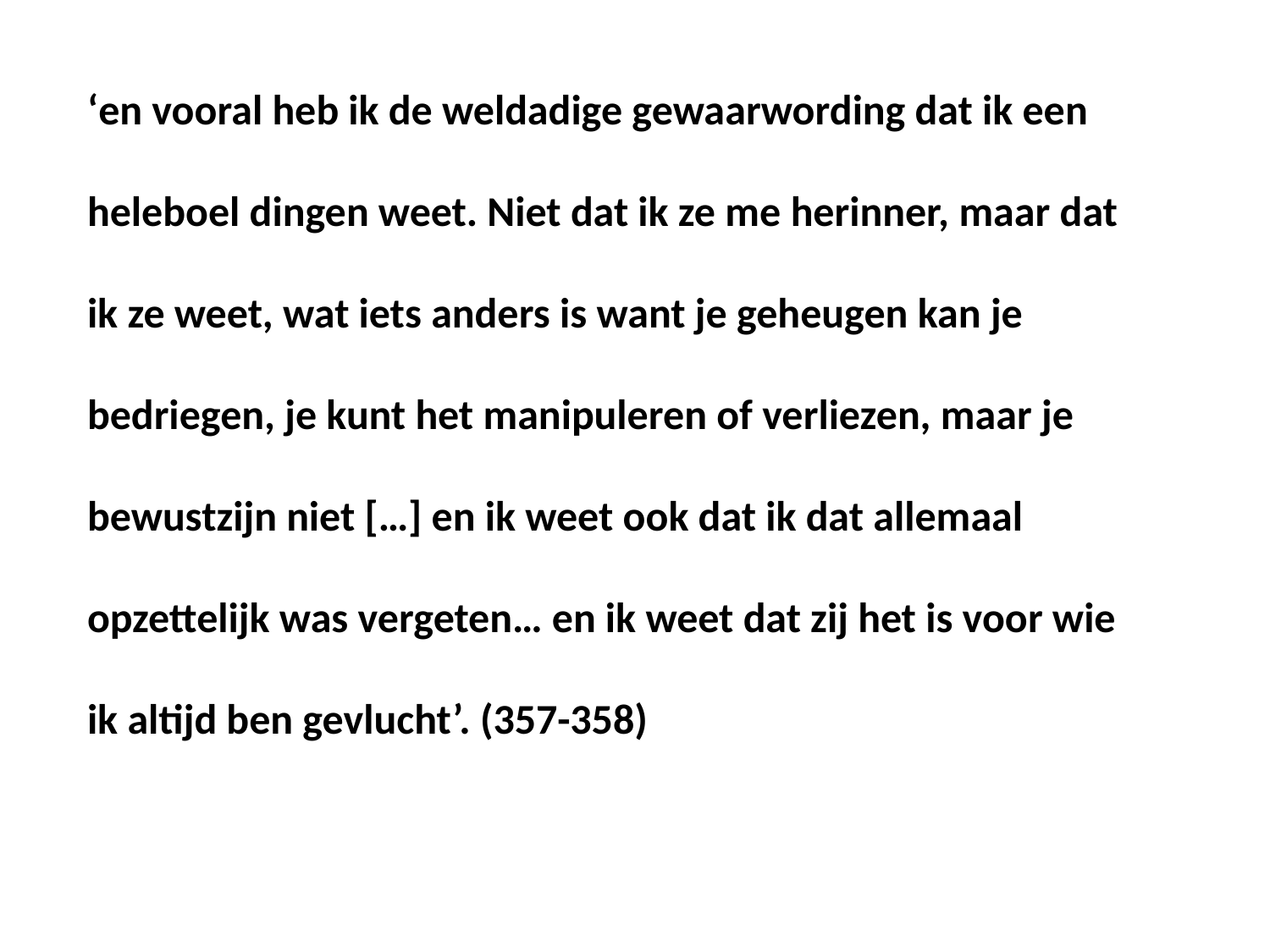

‘en vooral heb ik de weldadige gewaarwording dat ik een

heleboel dingen weet. Niet dat ik ze me herinner, maar dat

ik ze weet, wat iets anders is want je geheugen kan je

bedriegen, je kunt het manipuleren of verliezen, maar je

bewustzijn niet […] en ik weet ook dat ik dat allemaal

opzettelijk was vergeten… en ik weet dat zij het is voor wie

ik altijd ben gevlucht’. (357-358)